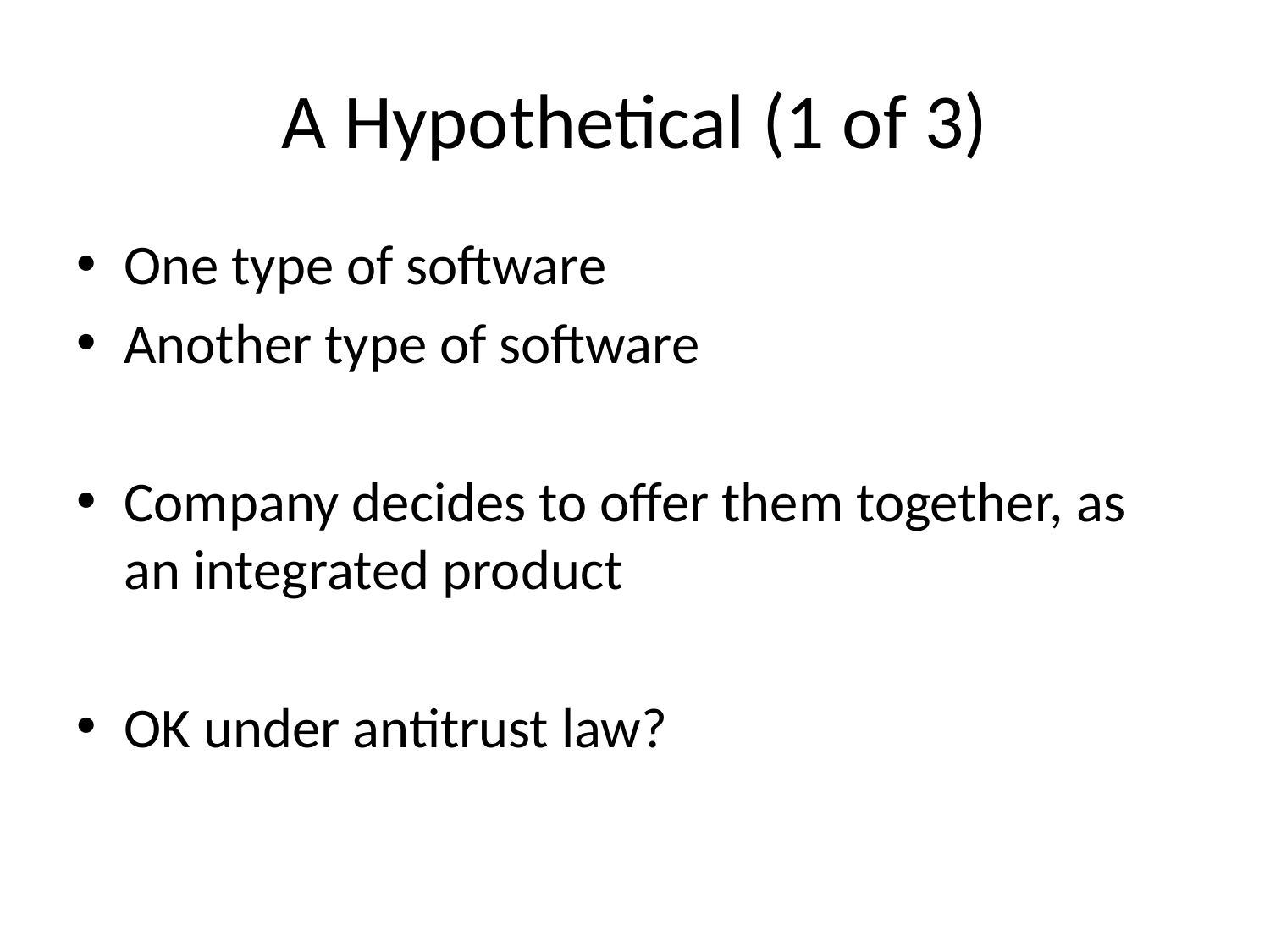

# A Hypothetical (1 of 3)
One type of software
Another type of software

Company decides to offer them together, as an integrated product

OK under antitrust law?